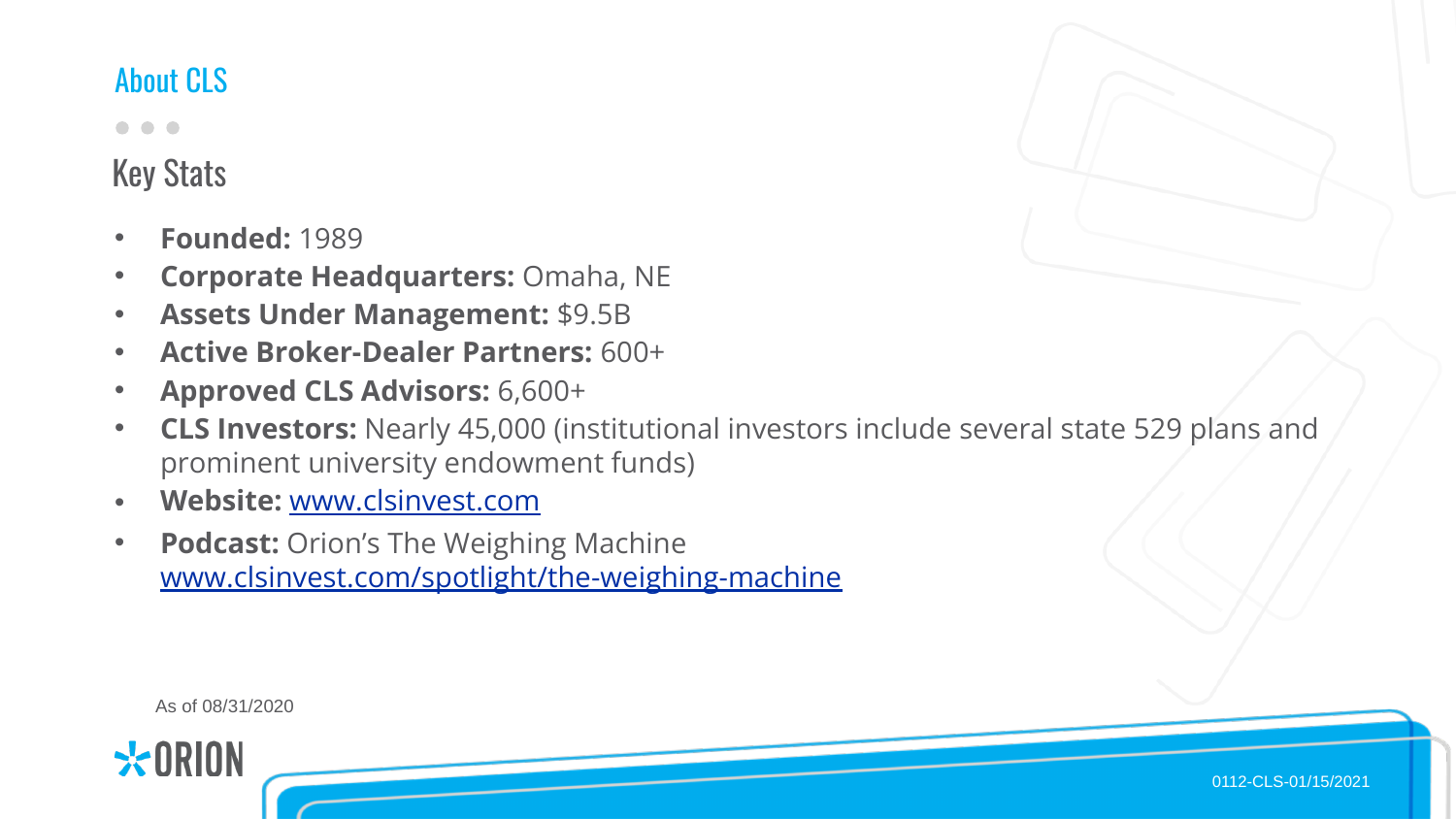

# About CLS
Key Stats
Founded: 1989
Corporate Headquarters: Omaha, NE
Assets Under Management: $9.5B
Active Broker-Dealer Partners: 600+
Approved CLS Advisors: 6,600+
CLS Investors: Nearly 45,000 (institutional investors include several state 529 plans and prominent university endowment funds)
Website: www.clsinvest.com
Podcast: Orion’s The Weighing Machine
www.clsinvest.com/spotlight/the-weighing-machine

As of 08/31/2020
0112-CLS-01/15/2021